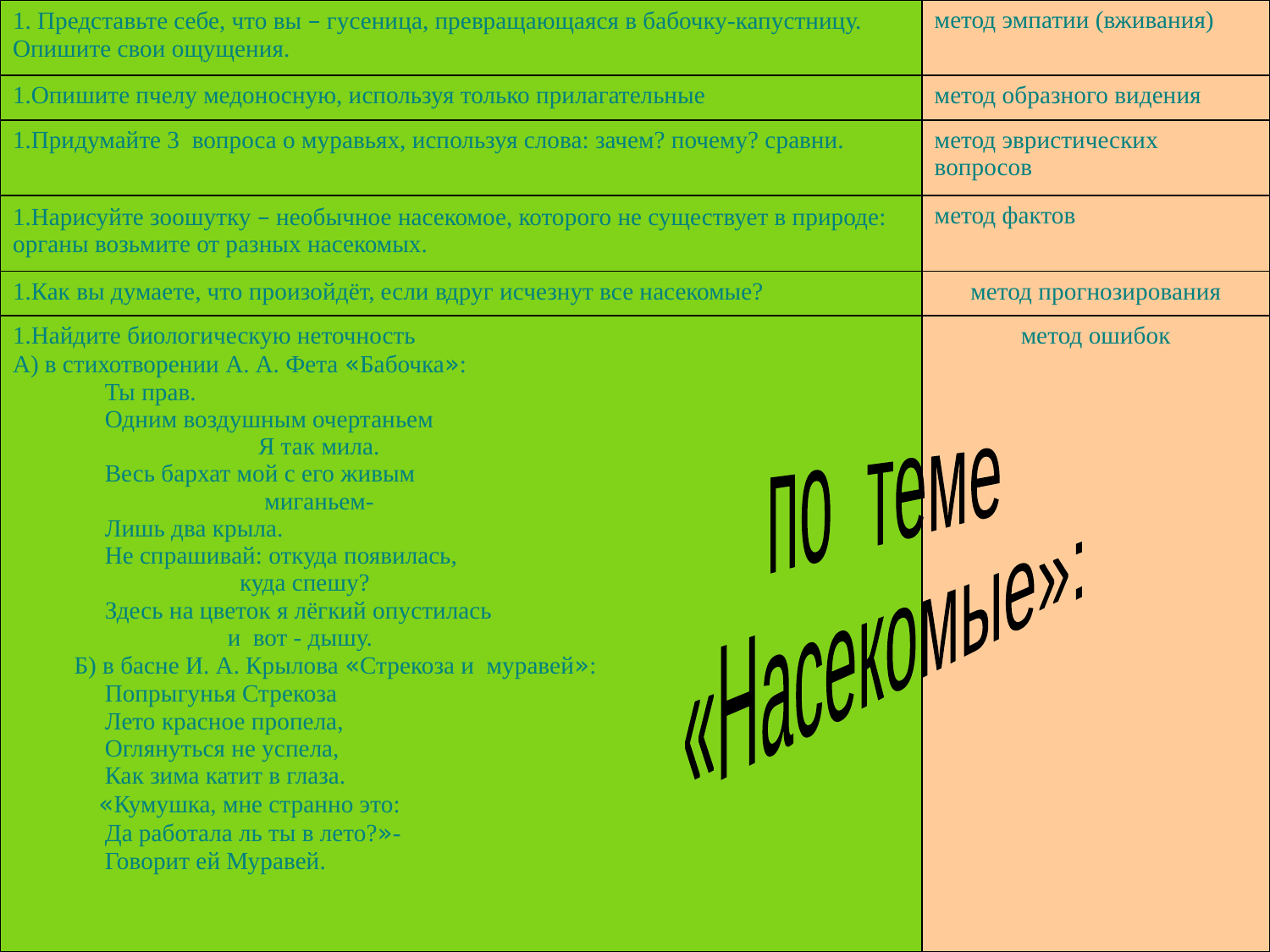

| Представьте себе, что вы – гусеница, превращающаяся в бабочку-капустницу. Опишите свои ощущения. | метод эмпатии (вживания) |
| --- | --- |
| Опишите пчелу медоносную, используя только прилагательные | метод образного видения |
| Придумайте 3 вопроса о муравьях, используя слова: зачем? почему? сравни. | метод эвристических вопросов |
| Нарисуйте зоошутку – необычное насекомое, которого не существует в природе: органы возьмите от разных насекомых. | метод фактов |
| Как вы думаете, что произойдёт, если вдруг исчезнут все насекомые? | метод прогнозирования |
| Найдите биологическую неточность А) в стихотворении А. А. Фета «Бабочка»: Ты прав. Одним воздушным очертаньем Я так мила. Весь бархат мой с его живым миганьем- Лишь два крыла. Не спрашивай: откуда появилась, куда спешу? Здесь на цветок я лёгкий опустилась и вот - дышу. Б) в басне И. А. Крылова «Стрекоза и муравей»: Попрыгунья Стрекоза Лето красное пропела, Оглянуться не успела, Как зима катит в глаза. «Кумушка, мне странно это: Да работала ль ты в лето?»- Говорит ей Муравей. | метод ошибок |
по  теме
«Насекомые»: